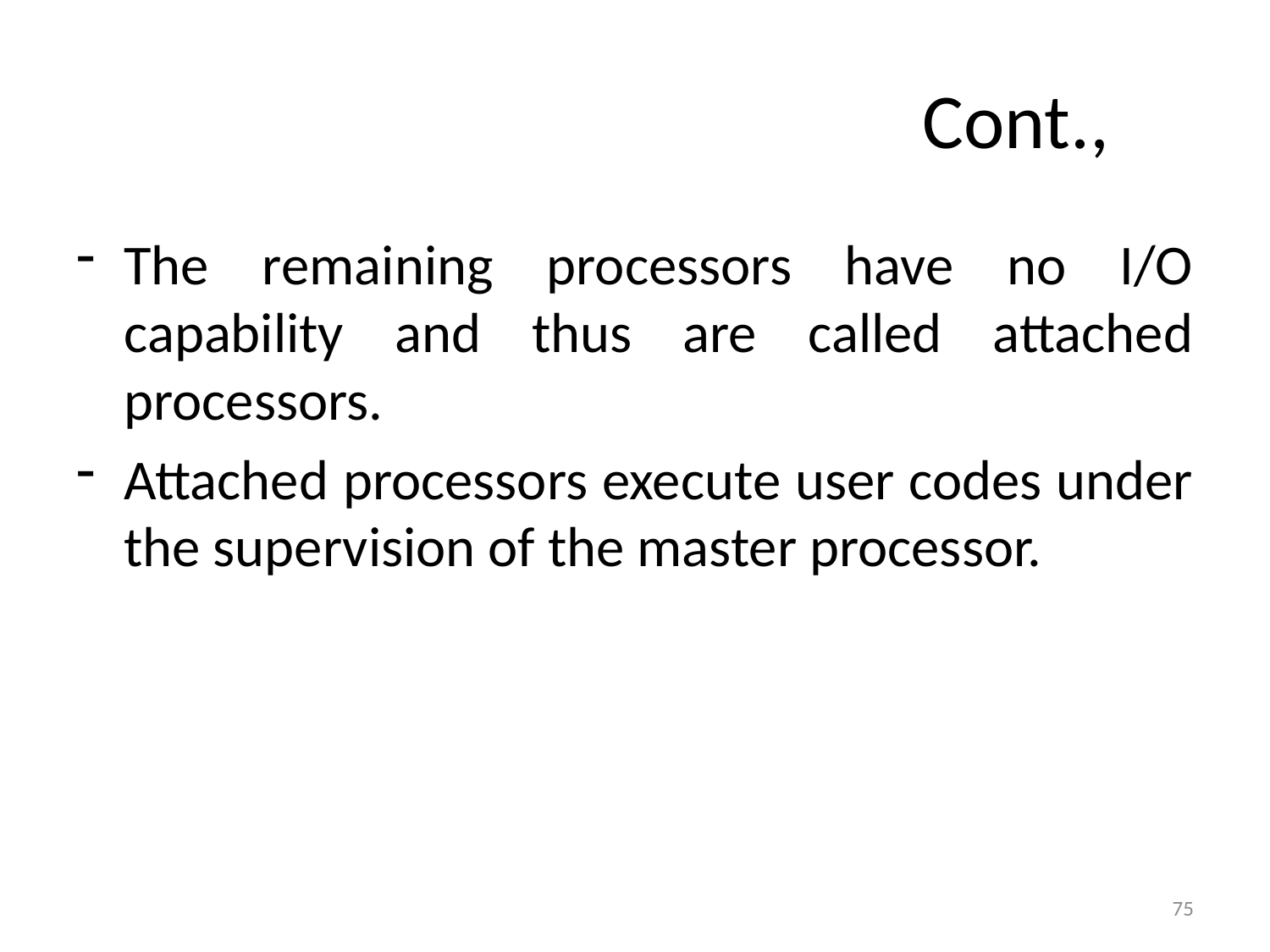

# Cont.,
The remaining processors have no I/O capability and thus are called attached processors.
Attached processors execute user codes under the supervision of the master processor.

75